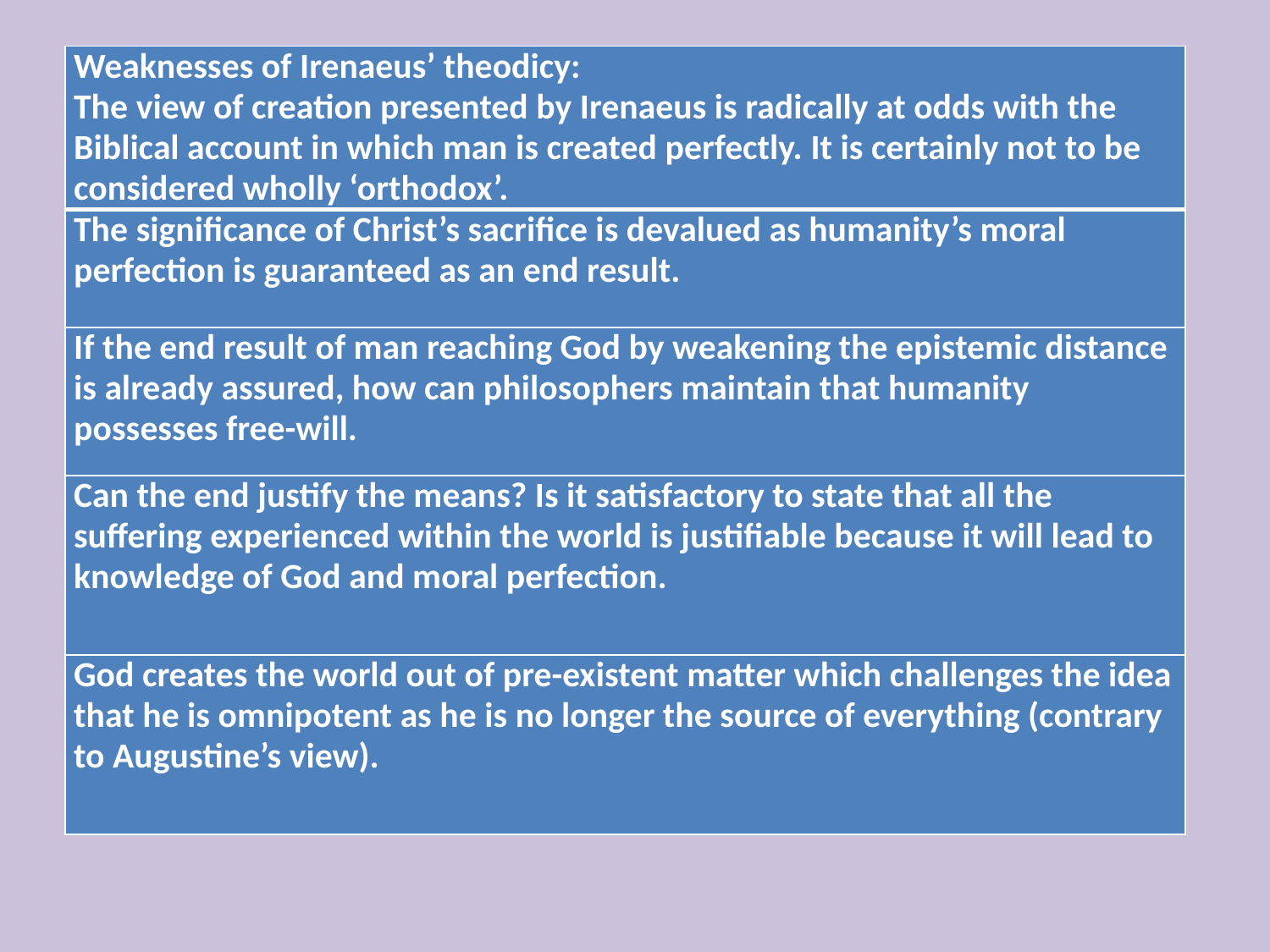

#
| Weaknesses of Irenaeus’ theodicy: The view of creation presented by Irenaeus is radically at odds with the Biblical account in which man is created perfectly. It is certainly not to be considered wholly ‘orthodox’. |
| --- |
| The significance of Christ’s sacrifice is devalued as humanity’s moral perfection is guaranteed as an end result. |
| If the end result of man reaching God by weakening the epistemic distance is already assured, how can philosophers maintain that humanity possesses free-will. |
| Can the end justify the means? Is it satisfactory to state that all the suffering experienced within the world is justifiable because it will lead to knowledge of God and moral perfection. |
| God creates the world out of pre-existent matter which challenges the idea that he is omnipotent as he is no longer the source of everything (contrary to Augustine’s view). |